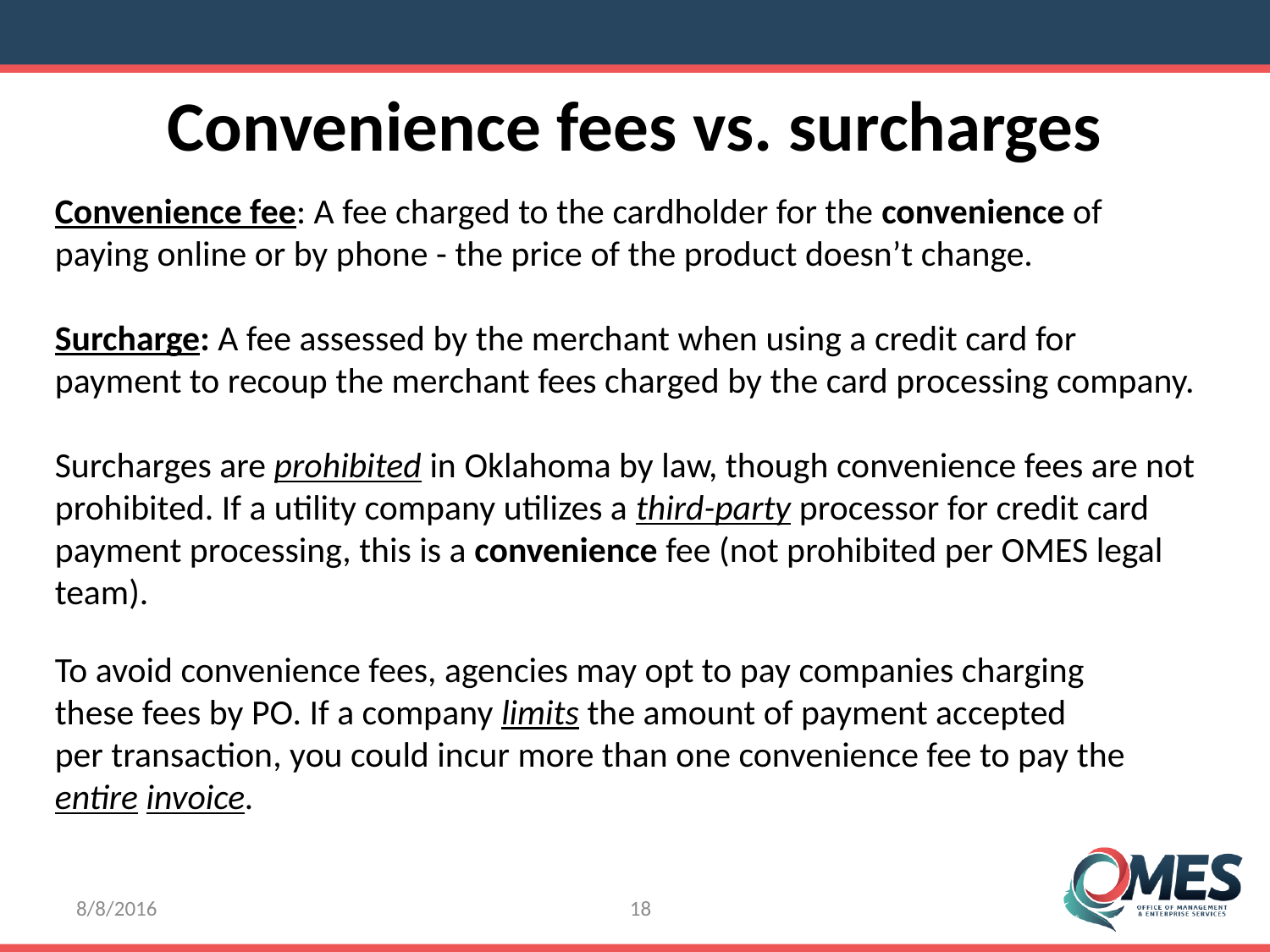

Convenience fees vs. surcharges
Convenience fee: A fee charged to the cardholder for the convenience of
paying online or by phone - the price of the product doesn’t change.

Surcharge: A fee assessed by the merchant when using a credit card for
payment to recoup the merchant fees charged by the card processing company.

Surcharges are prohibited in Oklahoma by law, though convenience fees are not prohibited. If a utility company utilizes a third-party processor for credit card payment processing, this is a convenience fee (not prohibited per OMES legal team).
To avoid convenience fees, agencies may opt to pay companies charging these fees by PO. If a company limits the amount of payment accepted
per transaction, you could incur more than one convenience fee to pay the entire invoice.

8/8/2016
18